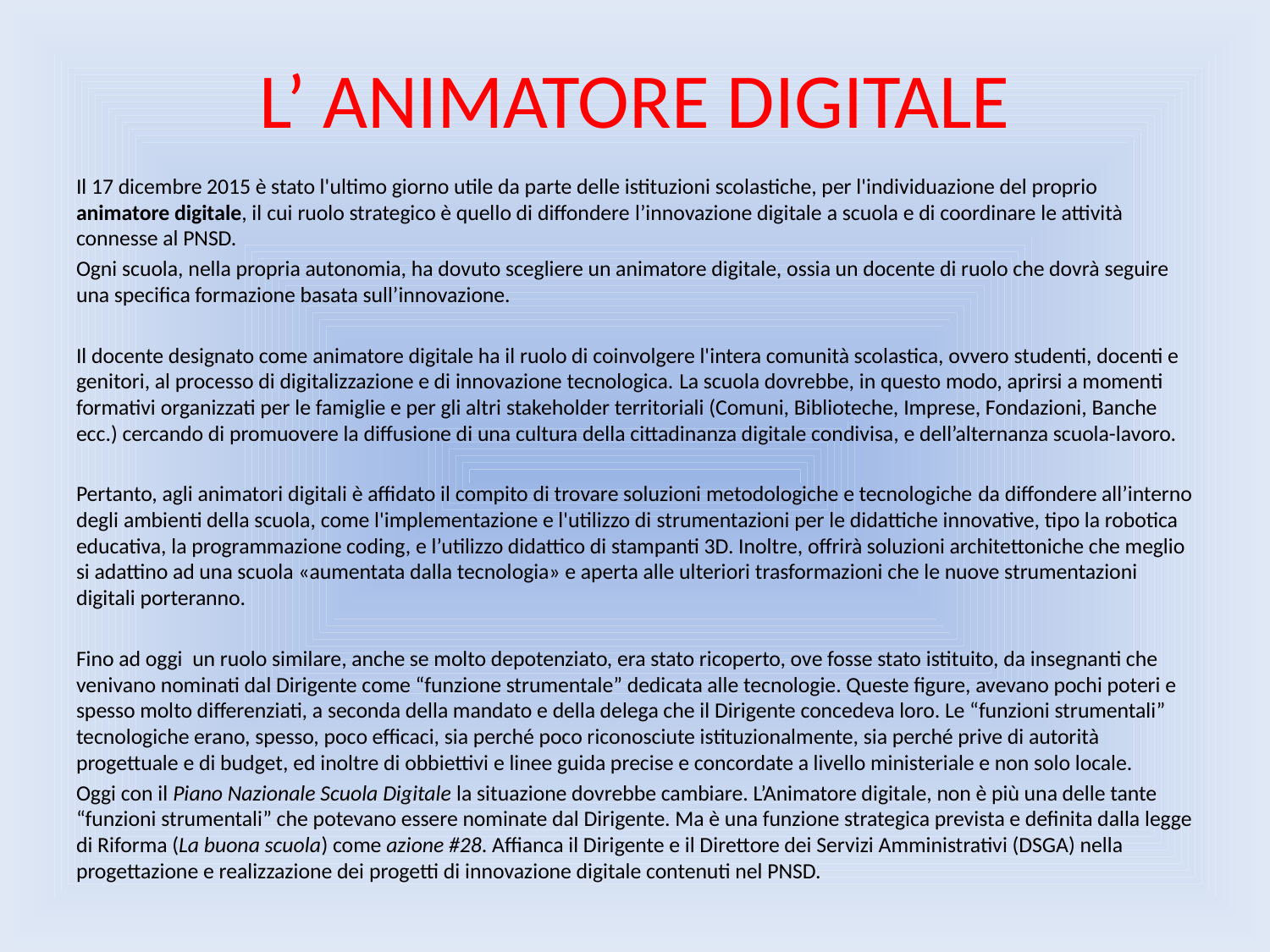

# L’ ANIMATORE DIGITALE
Il 17 dicembre 2015 è stato l'ultimo giorno utile da parte delle istituzioni scolastiche, per l'individuazione del proprio animatore digitale, il cui ruolo strategico è quello di diffondere l’innovazione digitale a scuola e di coordinare le attività connesse al PNSD.
Ogni scuola, nella propria autonomia, ha dovuto scegliere un animatore digitale, ossia un docente di ruolo che dovrà seguire una specifica formazione basata sull’innovazione.

Il docente designato come animatore digitale ha il ruolo di coinvolgere l'intera comunità scolastica, ovvero studenti, docenti e genitori, al processo di digitalizzazione e di innovazione tecnologica. La scuola dovrebbe, in questo modo, aprirsi a momenti formativi organizzati per le famiglie e per gli altri stakeholder territoriali (Comuni, Biblioteche, Imprese, Fondazioni, Banche ecc.) cercando di promuovere la diffusione di una cultura della cittadinanza digitale condivisa, e dell’alternanza scuola-lavoro.

Pertanto, agli animatori digitali è affidato il compito di trovare soluzioni metodologiche e tecnologiche da diffondere all’interno degli ambienti della scuola, come l'implementazione e l'utilizzo di strumentazioni per le didattiche innovative, tipo la robotica educativa, la programmazione coding, e l’utilizzo didattico di stampanti 3D. Inoltre, offrirà soluzioni architettoniche che meglio si adattino ad una scuola «aumentata dalla tecnologia» e aperta alle ulteriori trasformazioni che le nuove strumentazioni digitali porteranno.

Fino ad oggi  un ruolo similare, anche se molto depotenziato, era stato ricoperto, ove fosse stato istituito, da insegnanti che venivano nominati dal Dirigente come “funzione strumentale” dedicata alle tecnologie. Queste figure, avevano pochi poteri e spesso molto differenziati, a seconda della mandato e della delega che il Dirigente concedeva loro. Le “funzioni strumentali” tecnologiche erano, spesso, poco efficaci, sia perché poco riconosciute istituzionalmente, sia perché prive di autorità progettuale e di budget, ed inoltre di obbiettivi e linee guida precise e concordate a livello ministeriale e non solo locale.
Oggi con il Piano Nazionale Scuola Digitale la situazione dovrebbe cambiare. L’Animatore digitale, non è più una delle tante “funzioni strumentali” che potevano essere nominate dal Dirigente. Ma è una funzione strategica prevista e definita dalla legge di Riforma (La buona scuola) come azione #28. Affianca il Dirigente e il Direttore dei Servizi Amministrativi (DSGA) nella progettazione e realizzazione dei progetti di innovazione digitale contenuti nel PNSD.